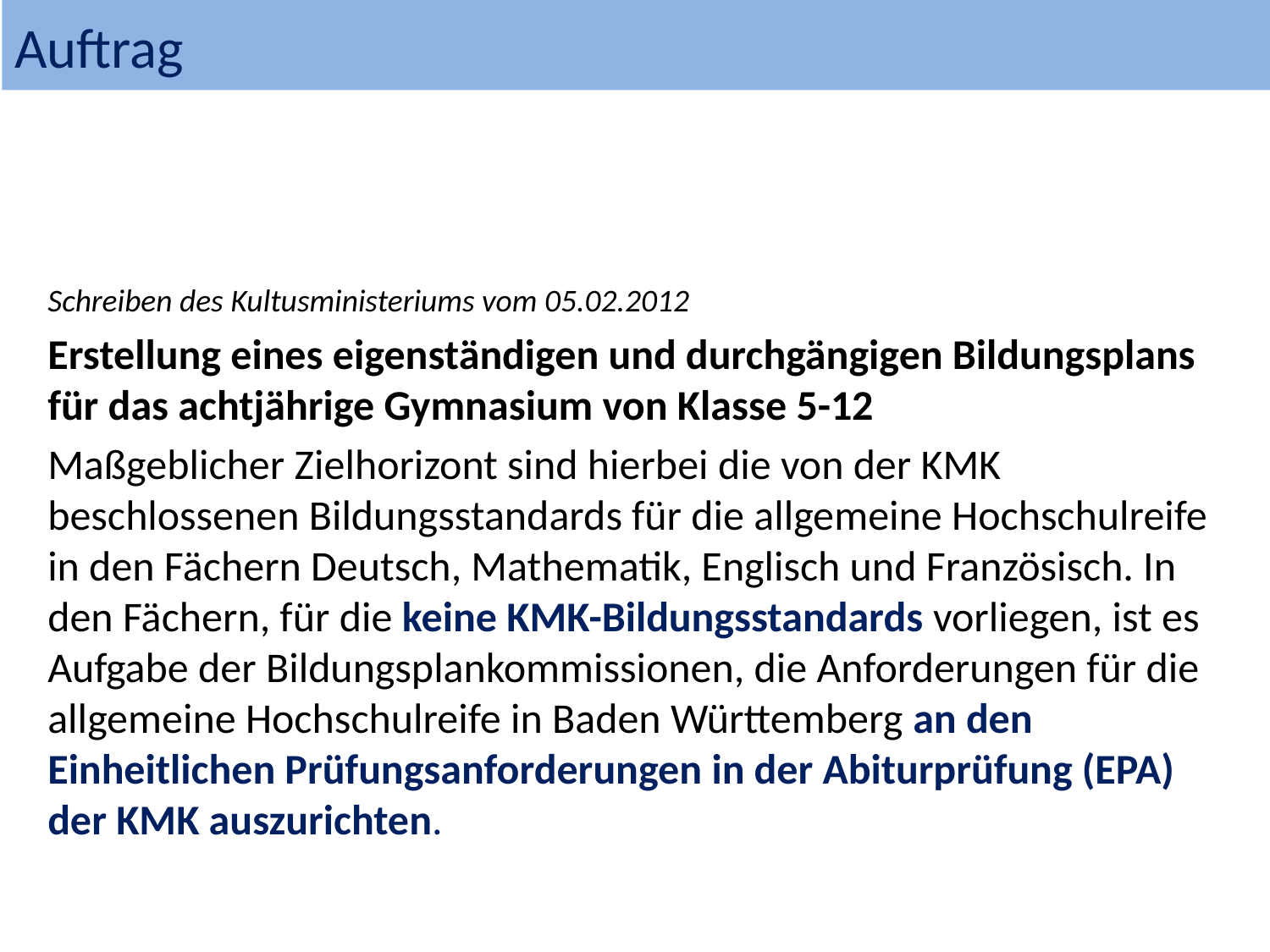

Auftrag
Schreiben des Kultusministeriums vom 05.02.2012
Erstellung eines eigenständigen und durchgängigen Bildungsplans für das achtjährige Gymnasium von Klasse 5-12
Maßgeblicher Zielhorizont sind hierbei die von der KMK beschlossenen Bildungsstandards für die allgemeine Hochschulreife in den Fächern Deutsch, Mathematik, Englisch und Französisch. In den Fächern, für die keine KMK-Bildungsstandards vorliegen, ist es Aufgabe der Bildungsplankommissionen, die Anforderungen für die allgemeine Hochschulreife in Baden Württemberg an den Einheitlichen Prüfungsanforderungen in der Abiturprüfung (EPA) der KMK auszurichten.